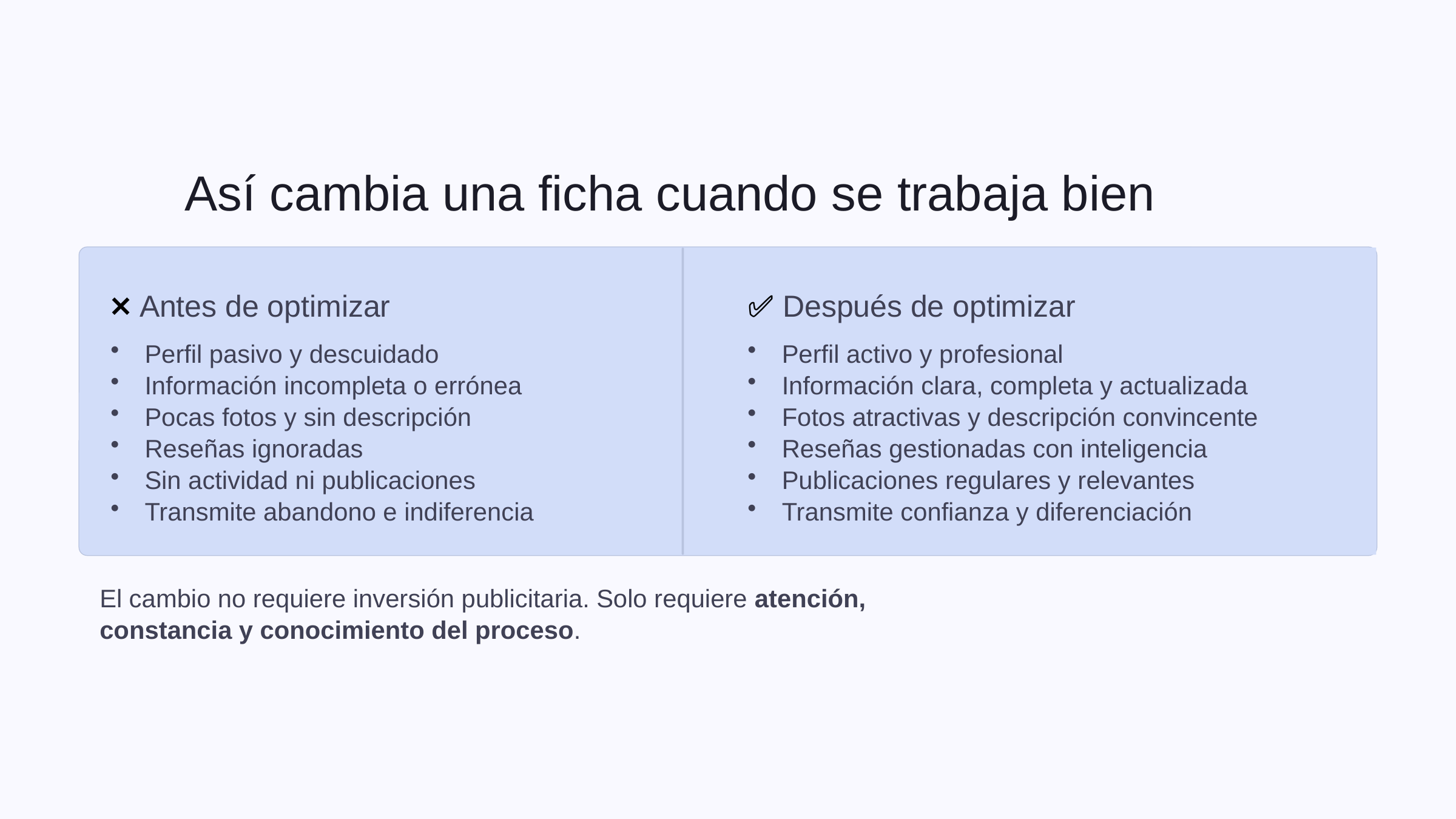

Así cambia una ficha cuando se trabaja bien

❌ Antes de optimizar
✅ Después de optimizar
Perfil pasivo y descuidado
Información incompleta o errónea
Pocas fotos y sin descripción
Reseñas ignoradas
Sin actividad ni publicaciones
Transmite abandono e indiferencia
Perfil activo y profesional
Información clara, completa y actualizada
Fotos atractivas y descripción convincente
Reseñas gestionadas con inteligencia
Publicaciones regulares y relevantes
Transmite confianza y diferenciación
El cambio no requiere inversión publicitaria. Solo requiere atención,
constancia y conocimiento del proceso.